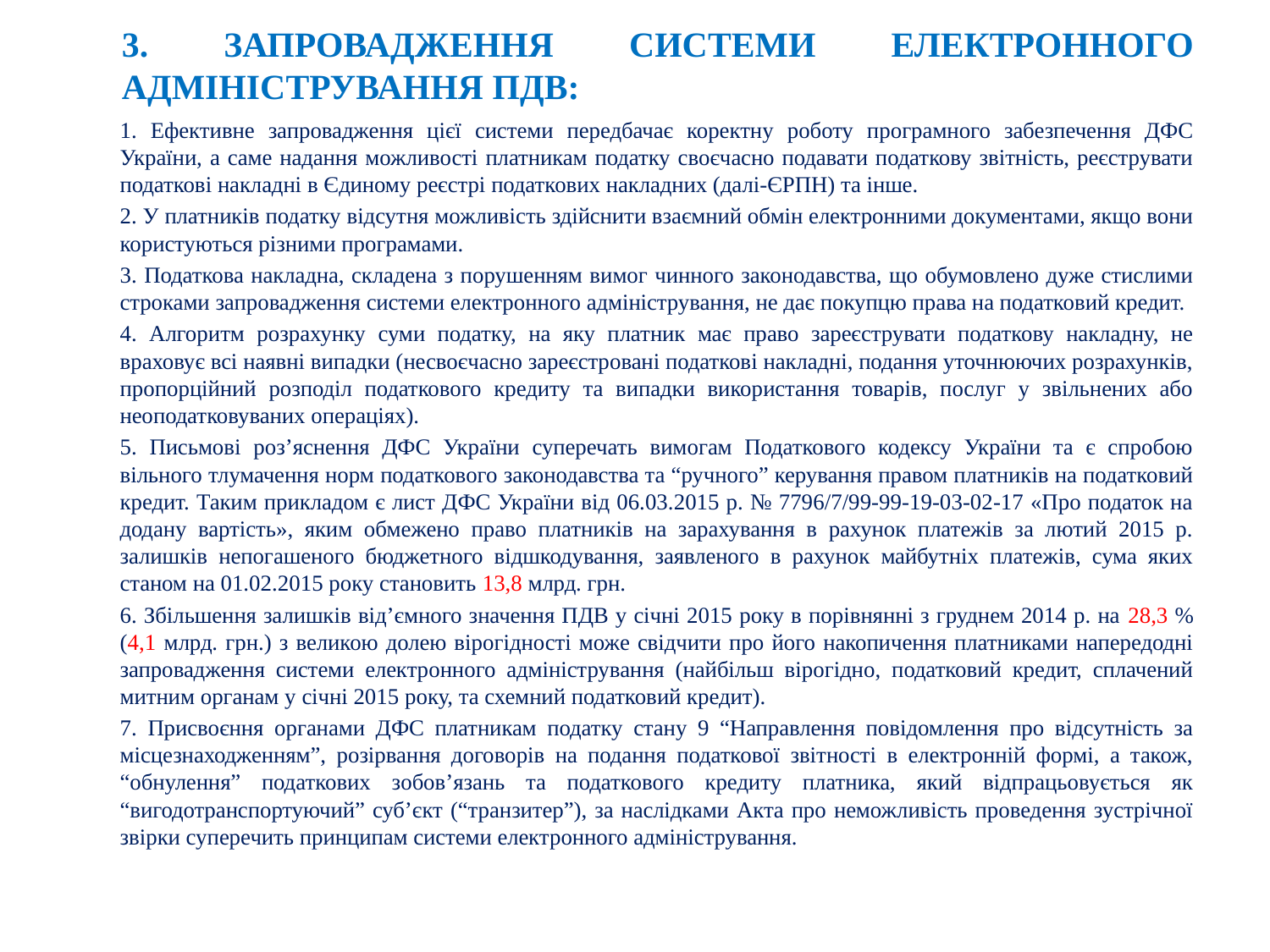

# 3. ЗАПРОВАДЖЕННЯ СИСТЕМИ ЕЛЕКТРОННОГО АДМІНІСТРУВАННЯ ПДВ:
		1. Ефективне запровадження цієї системи передбачає коректну роботу програмного забезпечення ДФС України, а саме надання можливості платникам податку своєчасно подавати податкову звітність, реєструвати податкові накладні в Єдиному реєстрі податкових накладних (далі-ЄРПН) та інше.
		2. У платників податку відсутня можливість здійснити взаємний обмін електронними документами, якщо вони користуються різними програмами.
		3. Податкова накладна, складена з порушенням вимог чинного законодавства, що обумовлено дуже стислими строками запровадження системи електронного адміністрування, не дає покупцю права на податковий кредит.
		4. Алгоритм розрахунку суми податку, на яку платник має право зареєструвати податкову накладну, не враховує всі наявні випадки (несвоєчасно зареєстровані податкові накладні, подання уточнюючих розрахунків, пропорційний розподіл податкового кредиту та випадки використання товарів, послуг у звільнених або неоподатковуваних операціях).
		5. Письмові роз’яснення ДФС України суперечать вимогам Податкового кодексу України та є спробою вільного тлумачення норм податкового законодавства та “ручного” керування правом платників на податковий кредит. Таким прикладом є лист ДФС України від 06.03.2015 р. № 7796/7/99-99-19-03-02-17 «Про податок на додану вартість», яким обмежено право платників на зарахування в рахунок платежів за лютий 2015 р. залишків непогашеного бюджетного відшкодування, заявленого в рахунок майбутніх платежів, сума яких станом на 01.02.2015 року становить 13,8 млрд. грн.
		6. Збільшення залишків від’ємного значення ПДВ у січні 2015 року в порівнянні з груднем 2014 р. на 28,3 % (4,1 млрд. грн.) з великою долею вірогідності може свідчити про його накопичення платниками напередодні запровадження системи електронного адміністрування (найбільш вірогідно, податковий кредит, сплачений митним органам у січні 2015 року, та схемний податковий кредит).
		7. Присвоєння органами ДФС платникам податку стану 9 “Направлення повідомлення про відсутність за місцезнаходженням”, розірвання договорів на подання податкової звітності в електронній формі, а також, “обнулення” податкових зобов’язань та податкового кредиту платника, який відпрацьовується як “вигодотранспортуючий” суб’єкт (“транзитер”), за наслідками Акта про неможливість проведення зустрічної звірки суперечить принципам системи електронного адміністрування.